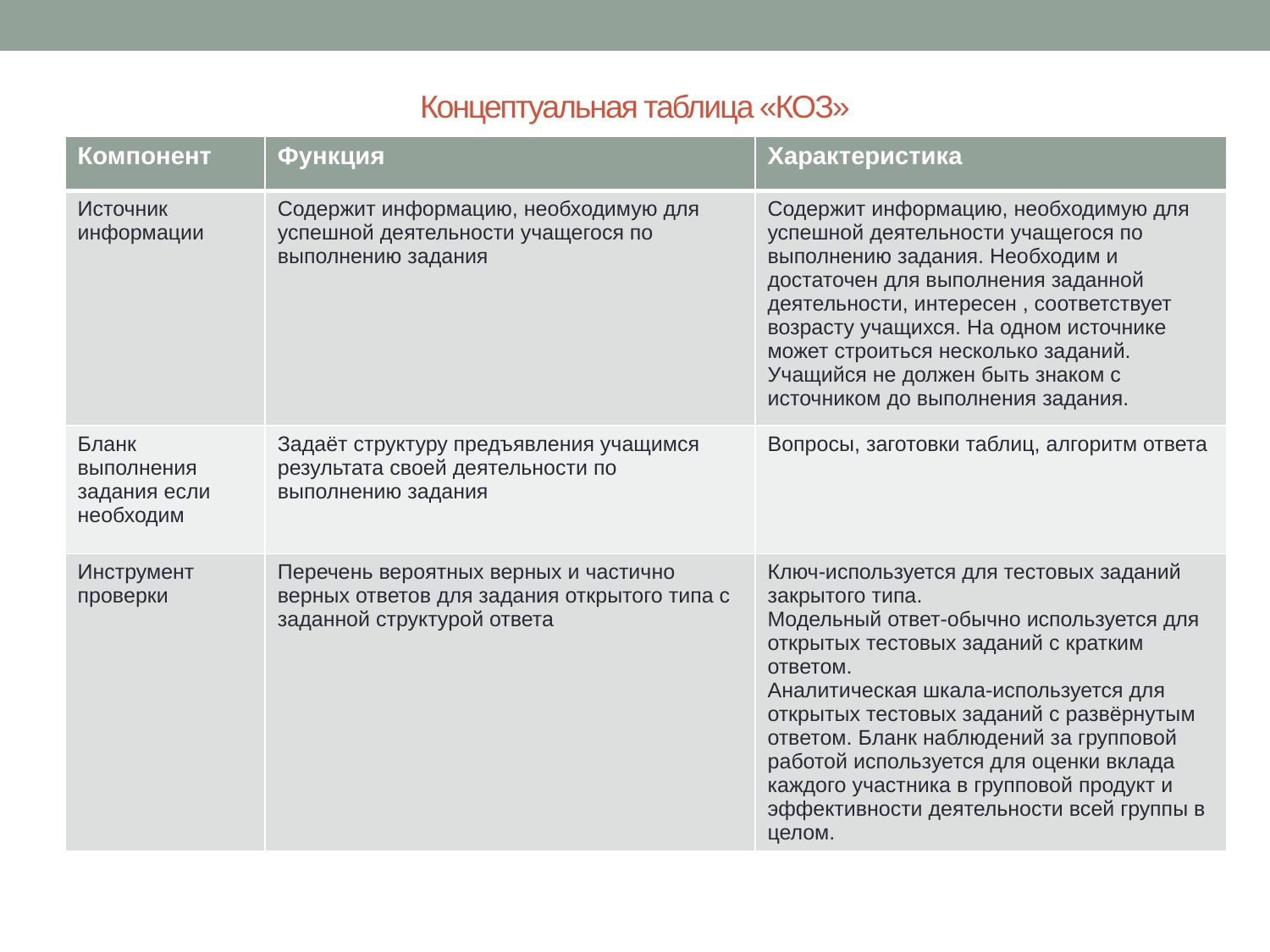

# Концептуальная таблица «КОЗ»
| Компонент | Функция | Характеристика |
| --- | --- | --- |
| Источник информации | Содержит информацию, необходимую для успешной деятельности учащегося по выполнению задания | Содержит информацию, необходимую для успешной деятельности учащегося по выполнению задания. Необходим и достаточен для выполнения заданной деятельности, интересен , соответствует возрасту учащихся. На одном источнике может строиться несколько заданий. Учащийся не должен быть знаком с источником до выполнения задания. |
| Бланк выполнения задания если необходим | Задаёт структуру предъявления учащимся результата своей деятельности по выполнению задания | Вопросы, заготовки таблиц, алгоритм ответа |
| Инструмент проверки | Перечень вероятных верных и частично верных ответов для задания открытого типа с заданной структурой ответа | Ключ-используется для тестовых заданий закрытого типа. Модельный ответ-обычно используется для открытых тестовых заданий с кратким ответом. Аналитическая шкала-используется для открытых тестовых заданий с развёрнутым ответом. Бланк наблюдений за групповой работой используется для оценки вклада каждого участника в групповой продукт и эффективности деятельности всей группы в целом. |